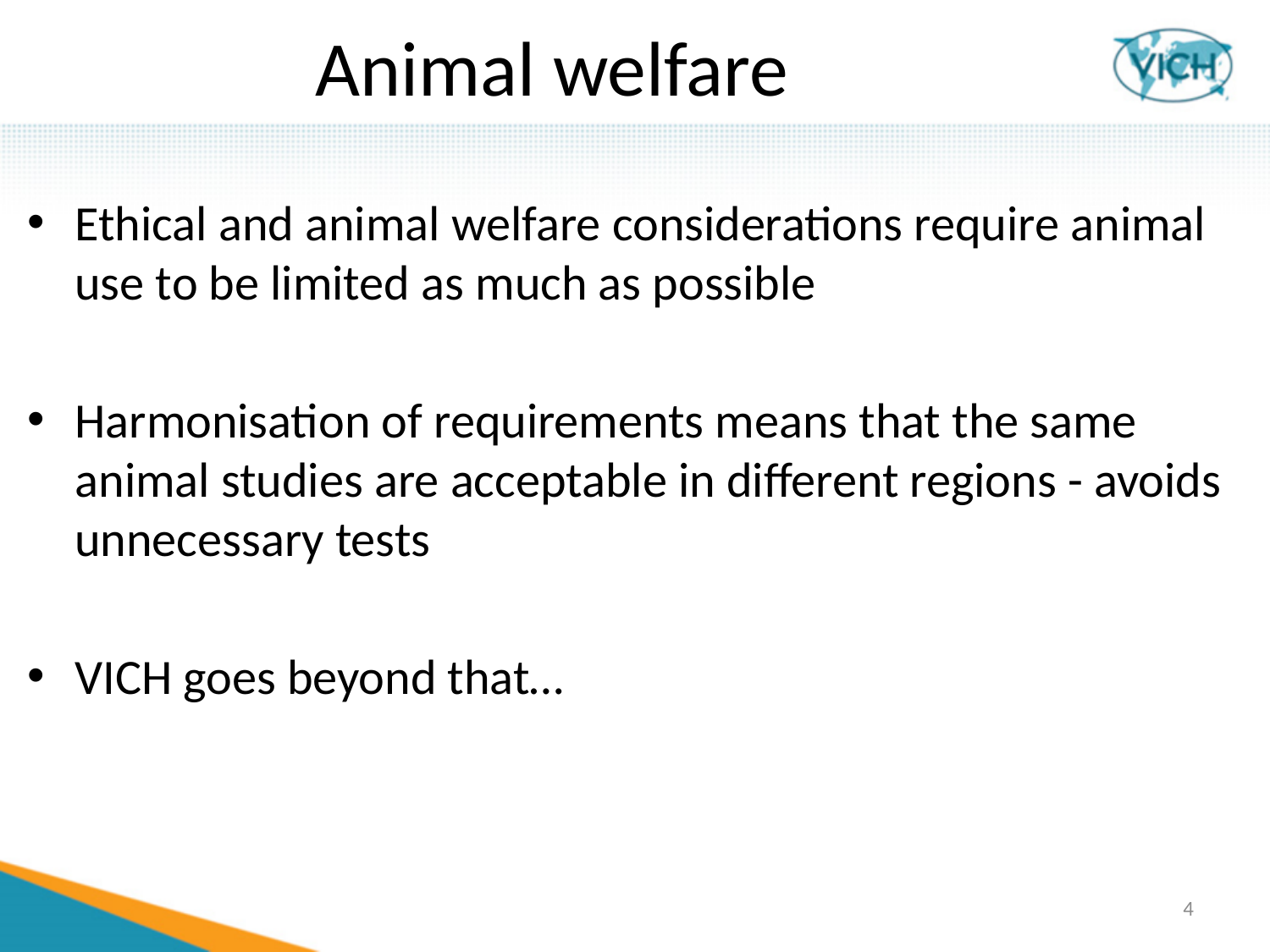

# Animal welfare
Ethical and animal welfare considerations require animal use to be limited as much as possible

Harmonisation of requirements means that the same animal studies are acceptable in different regions - avoids unnecessary tests

VICH goes beyond that…

4